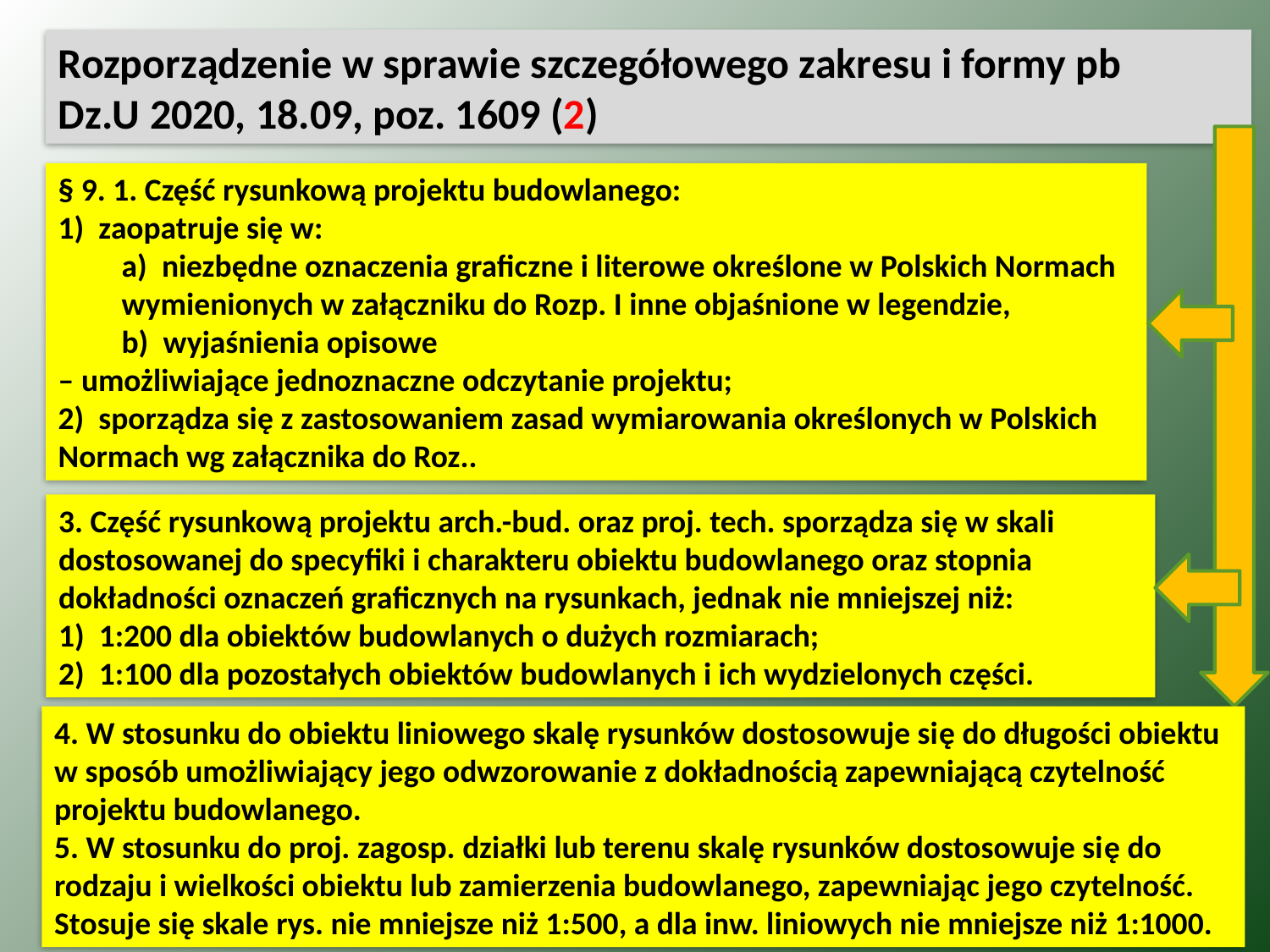

Rozporządzenie w sprawie szczegółowego zakresu i formy pb
Dz.U 2020, 18.09, poz. 1609 (2)

§ 9. 1. Część rysunkową projektu budowlanego:
1)  zaopatruje się w:
a)  niezbędne oznaczenia graficzne i literowe określone w Polskich Normach wymienionych w załączniku do Rozp. I inne objaśnione w legendzie,
b)  wyjaśnienia opisowe
– umożliwiające jednoznaczne odczytanie projektu;
2)  sporządza się z zastosowaniem zasad wymiarowania określonych w Polskich Normach wg załącznika do Roz..

3. Część rysunkową projektu arch.-bud. oraz proj. tech. sporządza się w skali dostosowanej do specyfiki i charakteru obiektu budowlanego oraz stopnia dokładności oznaczeń graficznych na rysunkach, jednak nie mniejszej niż:
1)  1:200 dla obiektów budowlanych o dużych rozmiarach;
2)  1:100 dla pozostałych obiektów budowlanych i ich wydzielonych części.

4. W stosunku do obiektu liniowego skalę rysunków dostosowuje się do długości obiektu w sposób umożliwiający jego odwzorowanie z dokładnością zapewniającą czytelność projektu budowlanego.
5. W stosunku do proj. zagosp. działki lub terenu skalę rysunków dostosowuje się do rodzaju i wielkości obiektu lub zamierzenia budowlanego, zapewniając jego czytelność. Stosuje się skale rys. nie mniejsze niż 1:500, a dla inw. liniowych nie mniejsze niż 1:1000.